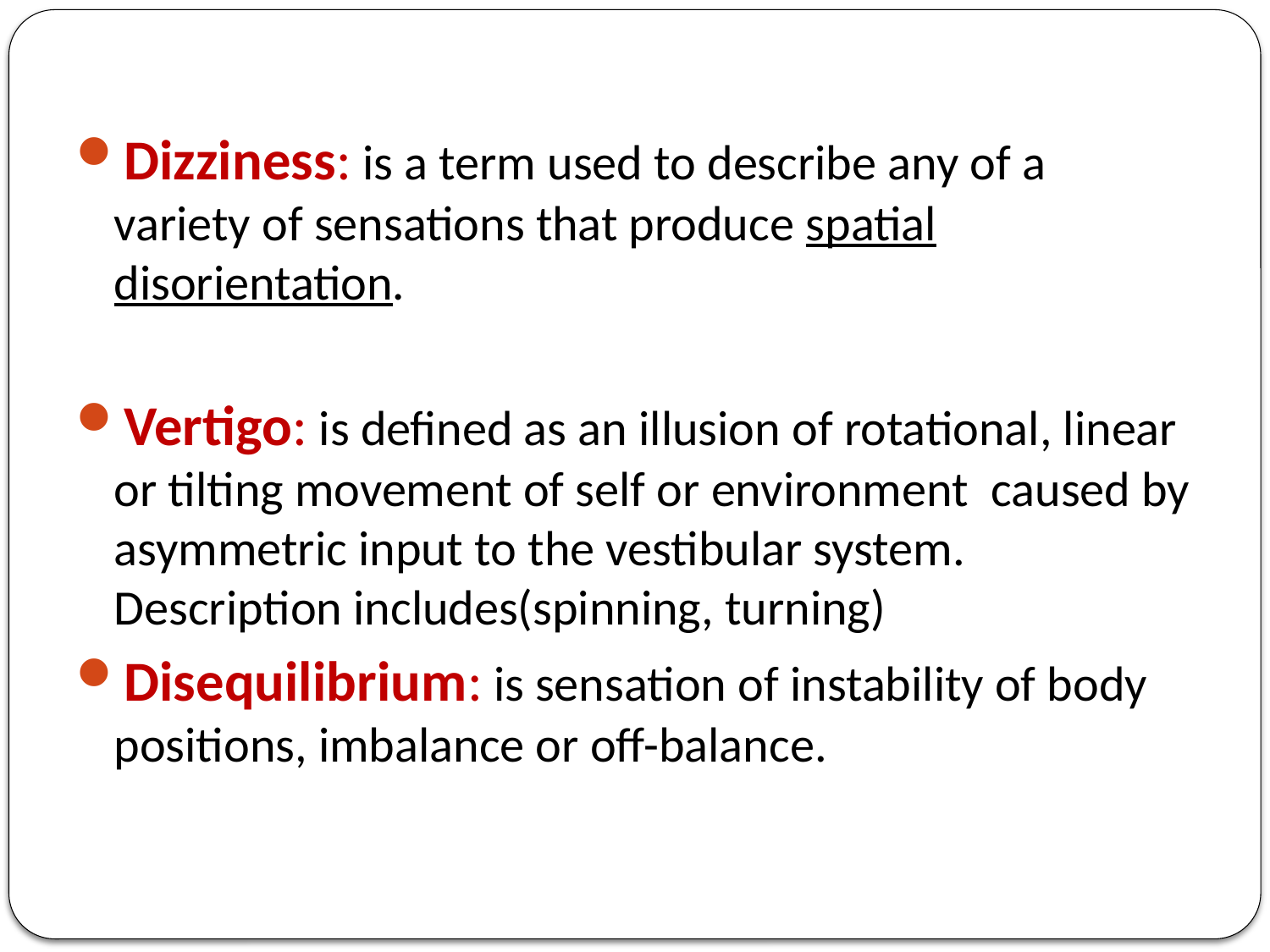

#

Dizziness: is a term used to describe any of a variety of sensations that produce spatial disorientation.

Vertigo: is defined as an illusion of rotational, linear or tilting movement of self or environment  caused by asymmetric input to the vestibular system. Description includes(spinning, turning)
Disequilibrium: is sensation of instability of body positions, imbalance or off-balance.